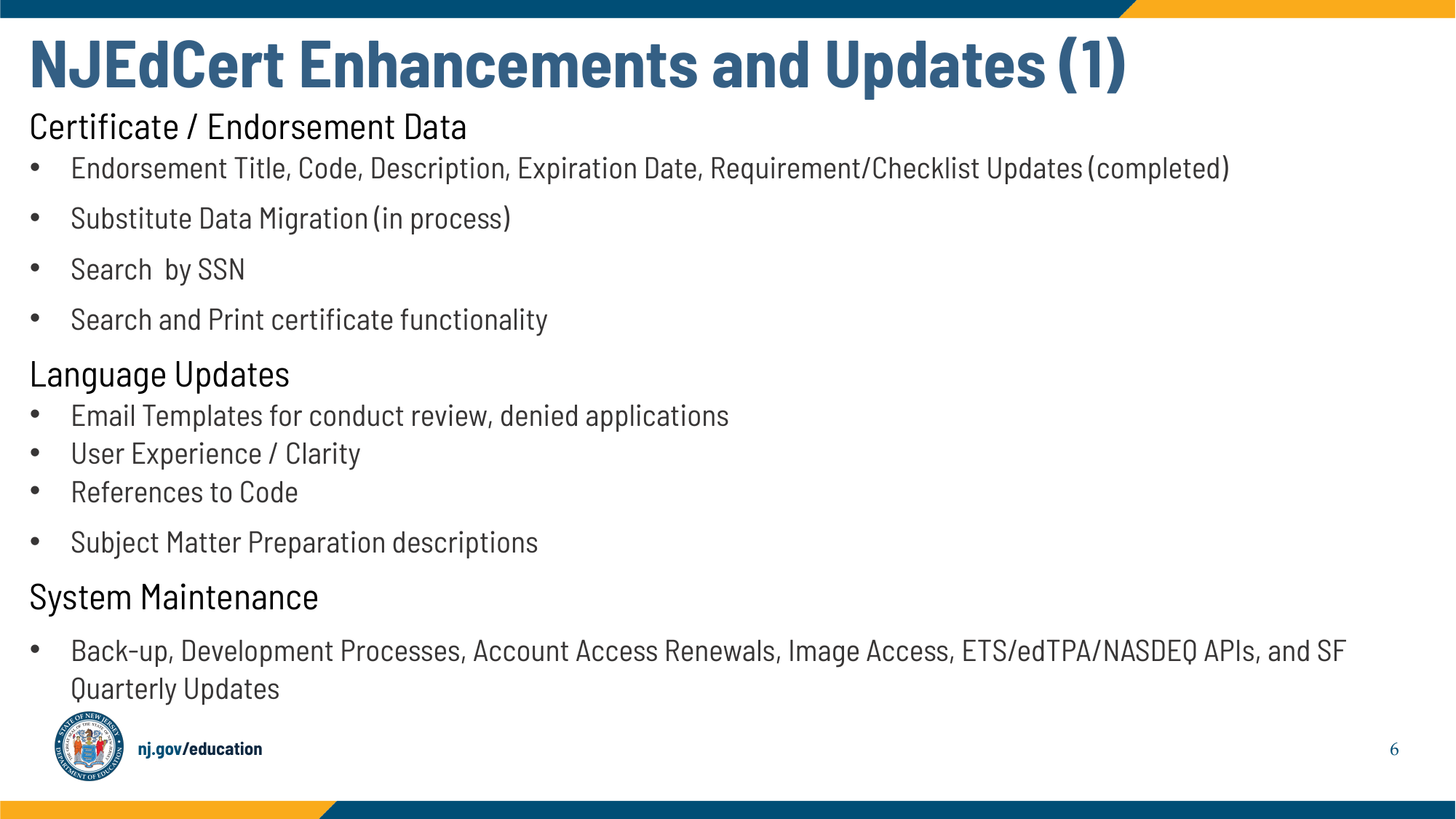

# NJEdCert Enhancements and Updates (1)
Certificate / Endorsement Data
Endorsement Title, Code, Description, Expiration Date, Requirement/Checklist Updates (completed)
Substitute Data Migration (in process)
Search  by SSN
Search and Print certificate functionality
Language Updates
Email Templates for conduct review, denied applications
User Experience / Clarity
References to Code
Subject Matter Preparation descriptions
System Maintenance
Back-up, Development Processes, Account Access Renewals, Image Access, ETS/edTPA/NASDEQ APIs, and SF Quarterly Updates